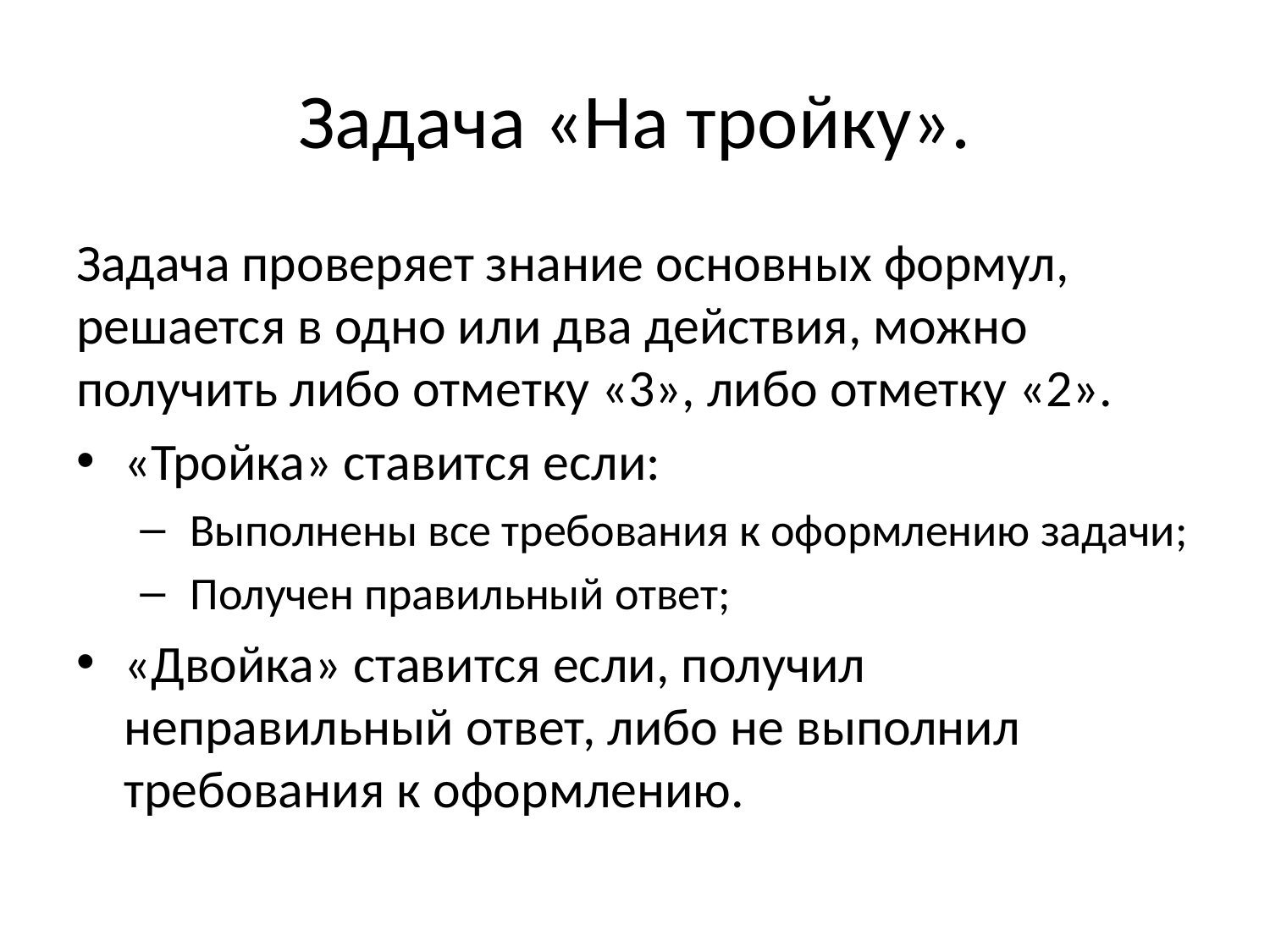

# Задача «На тройку».
Задача проверяет знание основных формул, решается в одно или два действия, можно получить либо отметку «3», либо отметку «2».
«Тройка» ставится если:
 Выполнены все требования к оформлению задачи;
 Получен правильный ответ;
«Двойка» ставится если, получил неправильный ответ, либо не выполнил требования к оформлению.